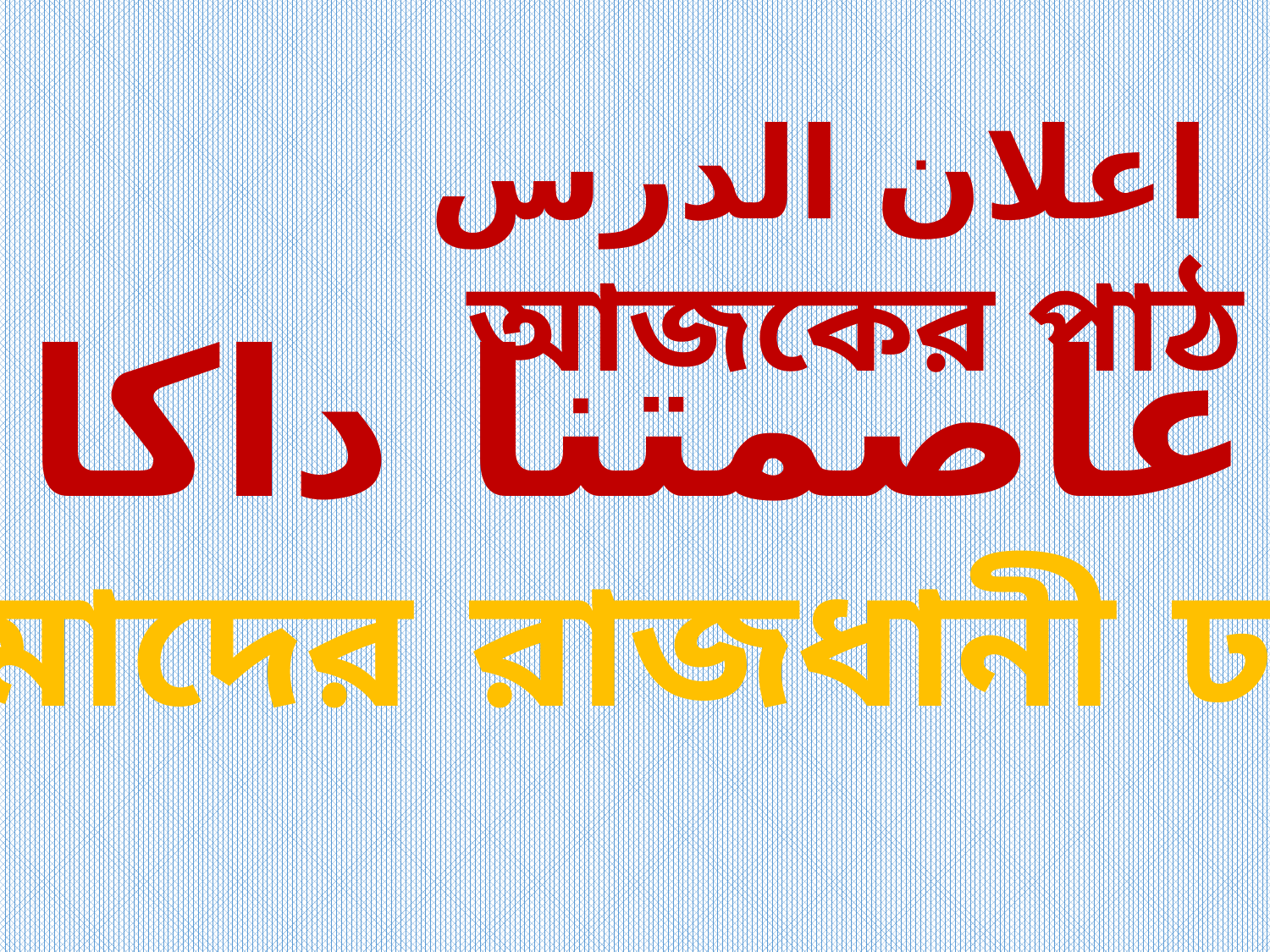

اعلان الدرس  আজকের পাঠ
عاصمتنا داكا
আমাদের রাজধানী ঢাকা